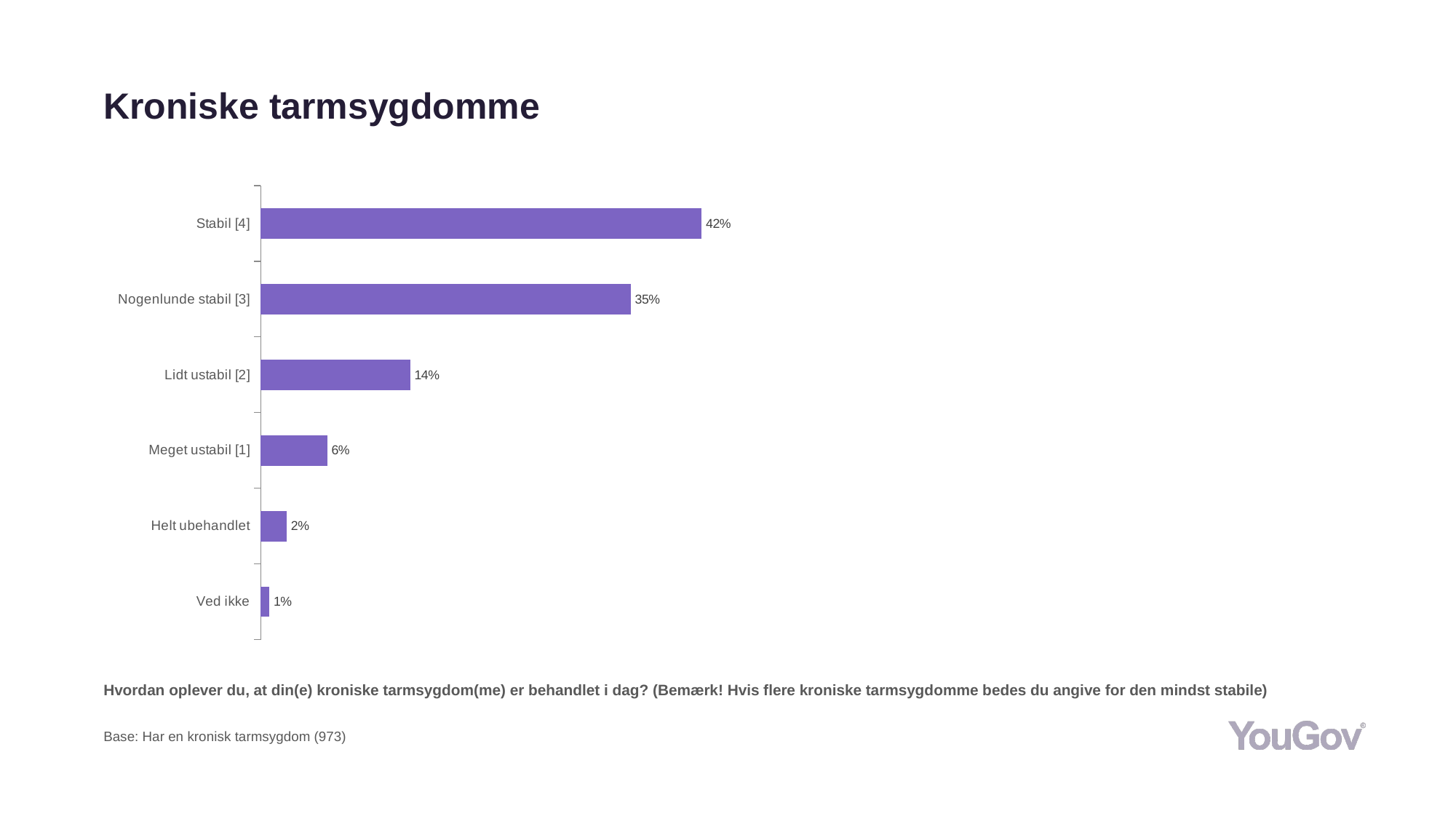

# Kroniske tarmsygdomme

### Chart

| Category | Total (n=973) |
|---|---|
| Ved ikke | 0.0082 |
| Helt ubehandlet | 0.0247 |
| Meget ustabil [1] | 0.0627 |
| Lidt ustabil [2] | 0.1408 |
| Nogenlunde stabil [3] | 0.3484 |
| Stabil [4] | 0.4152 |
Hvordan oplever du, at din(e) kroniske tarmsygdom(me) er behandlet i dag? (Bemærk! Hvis flere kroniske tarmsygdomme bedes du angive for den mindst stabile)
Base: Har en kronisk tarmsygdom (973)